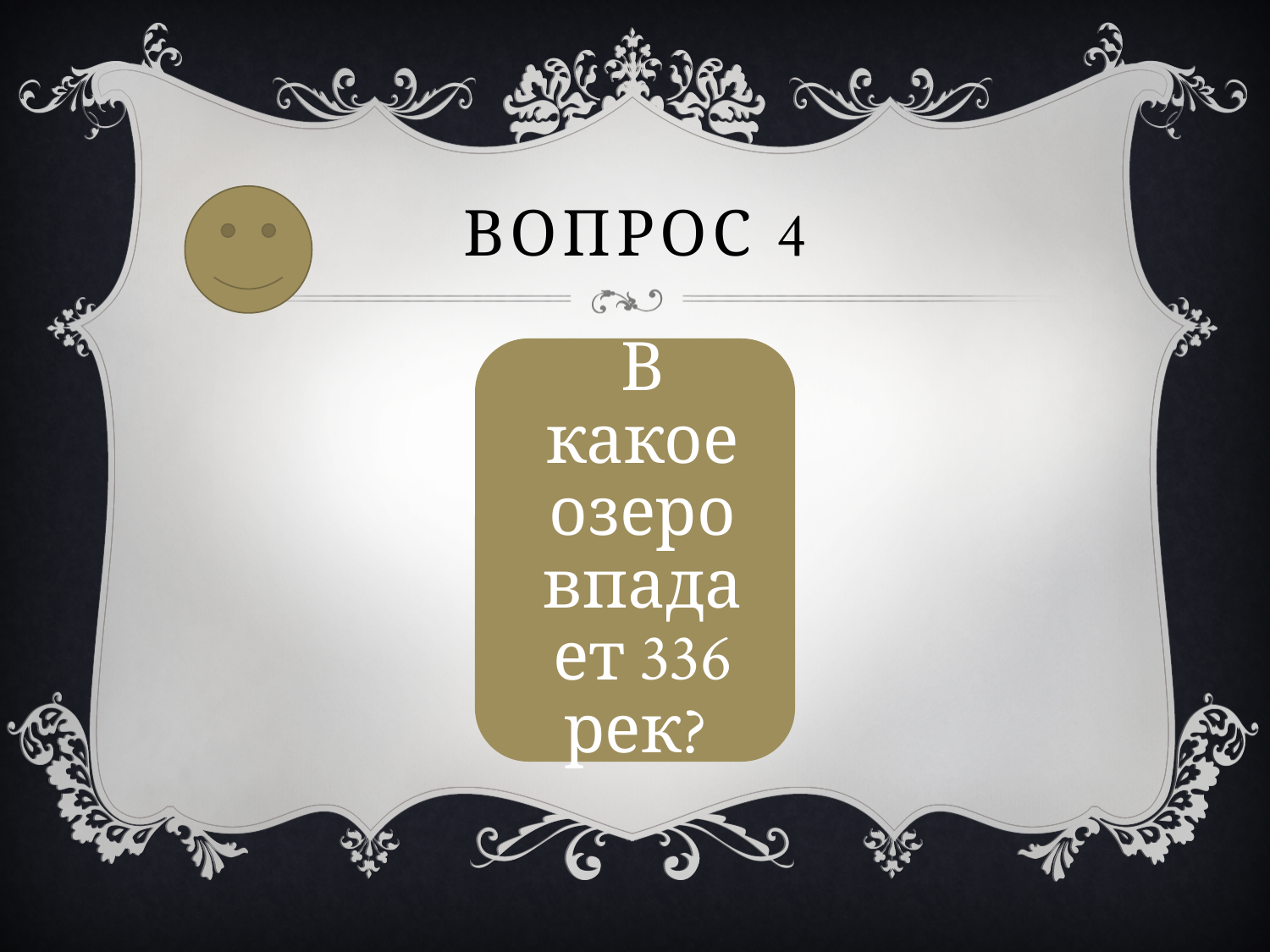

# Вопрос 4

В какое озеро впадает 336 рек?